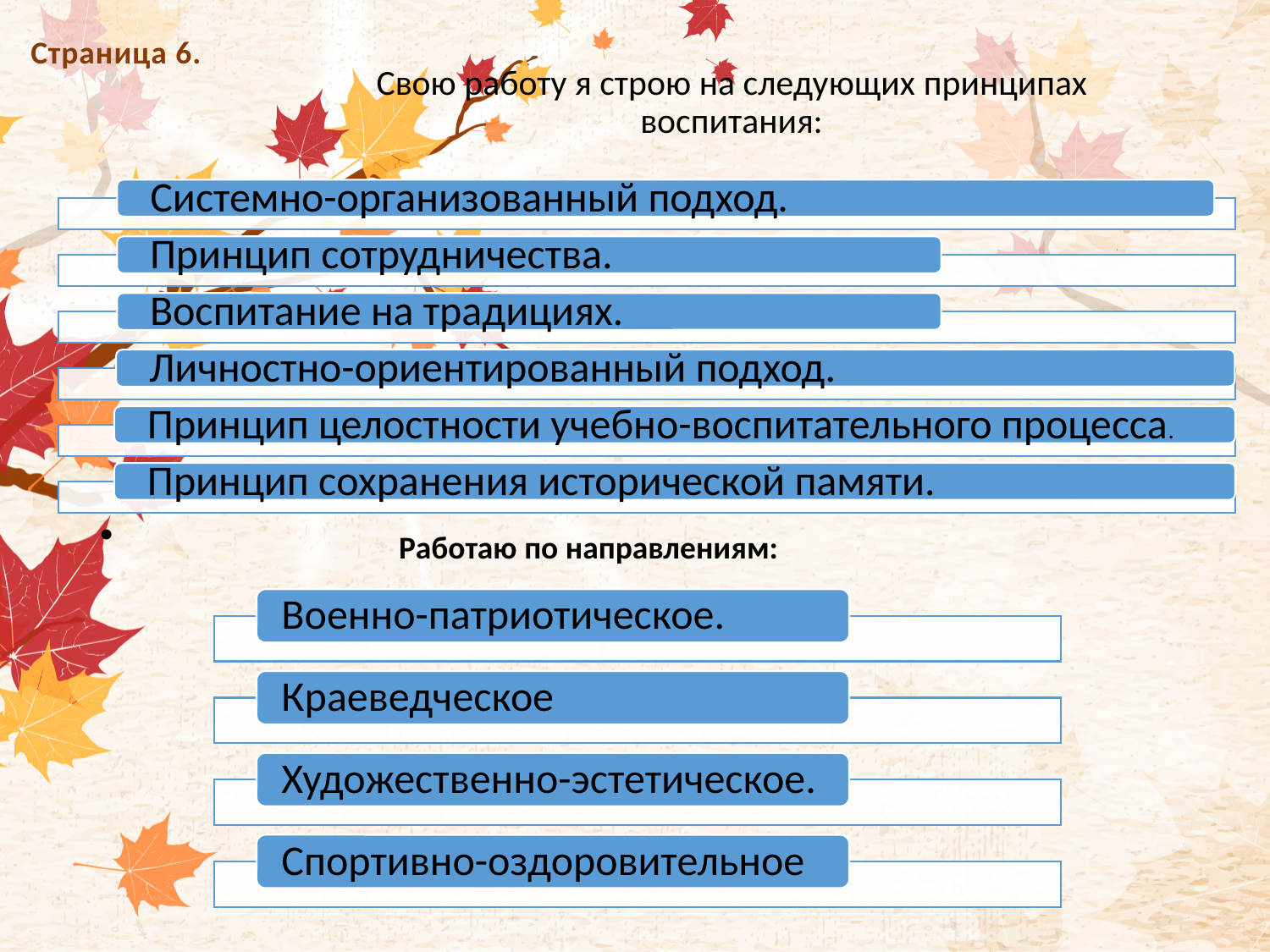

Страница 6.
# Свою работу я строю на следующих принципах воспитания:
Системно-организованный подход.
Принцип сотрудничества.
Воспитание на традициях.
Личностно-ориентированный подход.
Принцип целостности учебно-воспитательного процесса.
Принцип сохранения исторической памяти.

Работаю по направлениям:
Военно-патриотическое.
Краеведческое
Художественно-эстетическое.
Спортивно-оздоровительное